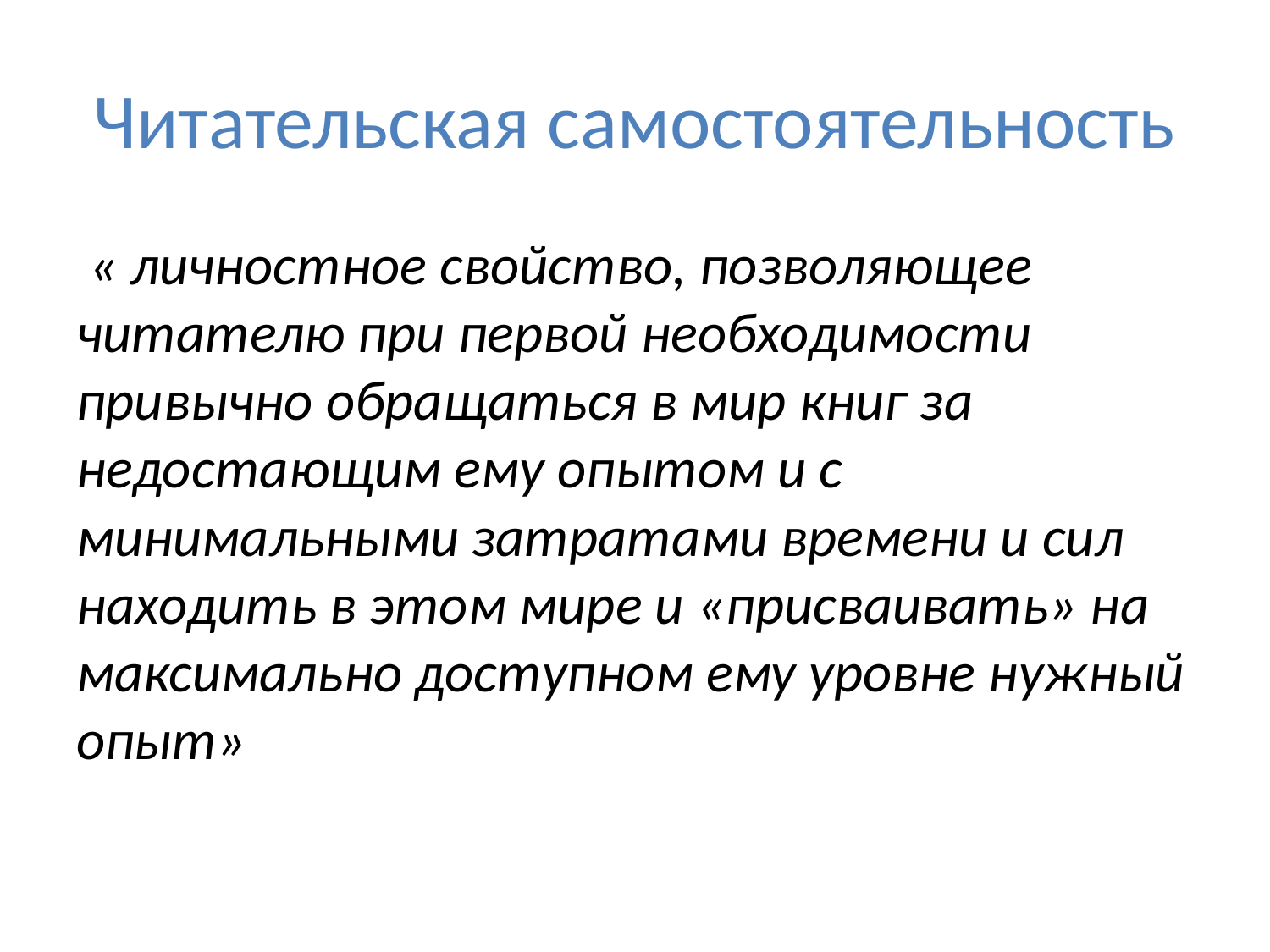

# Читательская самостоятельность
 « личностное свойство, позволяющее читателю при первой необходимости привычно обращаться в мир книг за недостающим ему опытом и с минимальными затратами времени и сил находить в этом мире и «присваивать» на максимально доступном ему уровне нужный опыт»